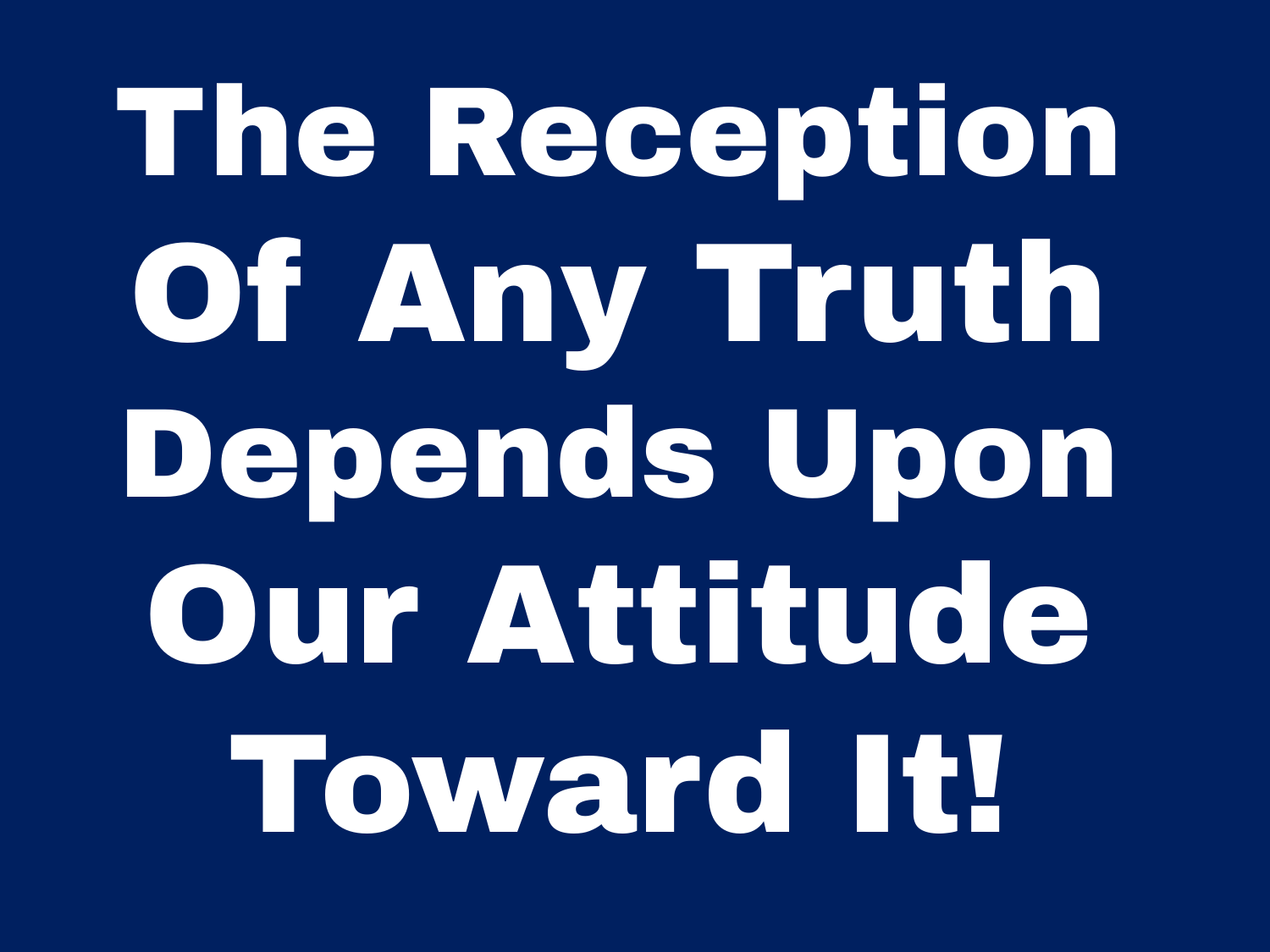

The Reception Of Any Truth Depends Upon Our Attitude Toward It!